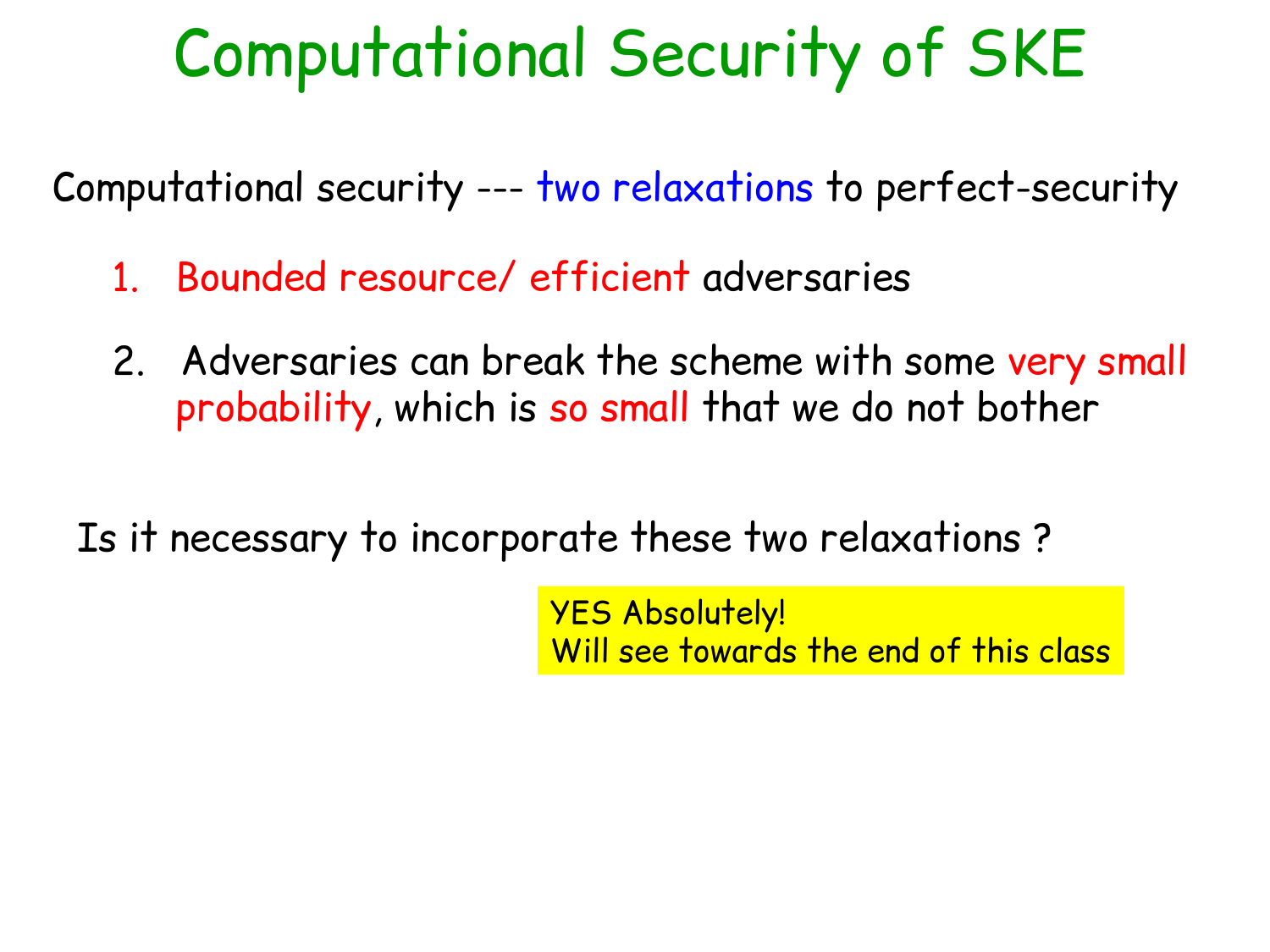

Computational Security of SKE
Computational security --- two relaxations to perfect-security
Bounded resource/ efficient adversaries
2.   Adversaries can break the scheme with some very small probability, which is so small that we do not bother
Is it necessary to incorporate these two relaxations ?
YES Absolutely!
Will see towards the end of this class